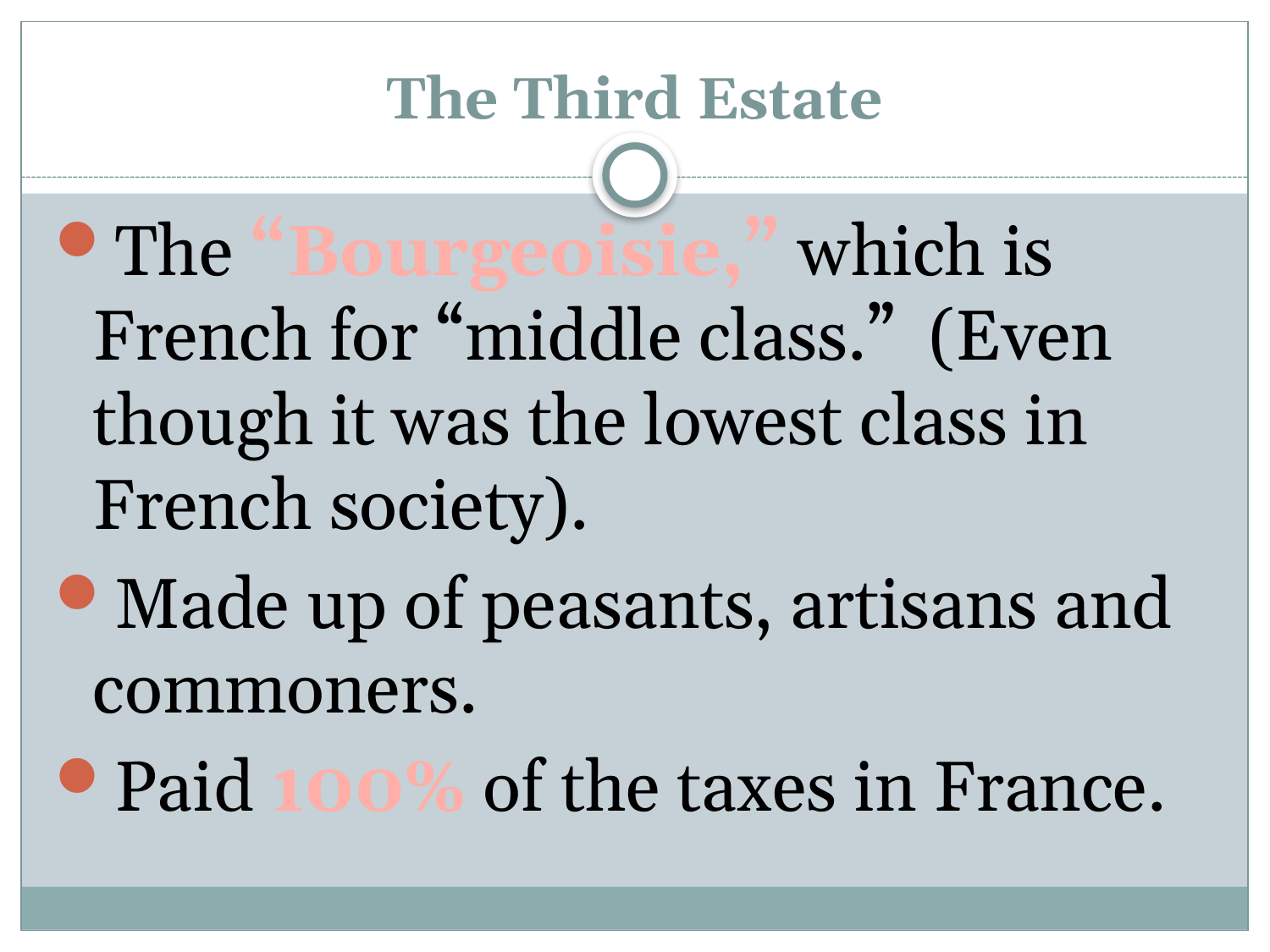

# The Third Estate
The “Bourgeoisie,” which is French for “middle class.”  (Even though it was the lowest class in French society).
Made up of peasants, artisans and commoners.
Paid 100% of the taxes in France.